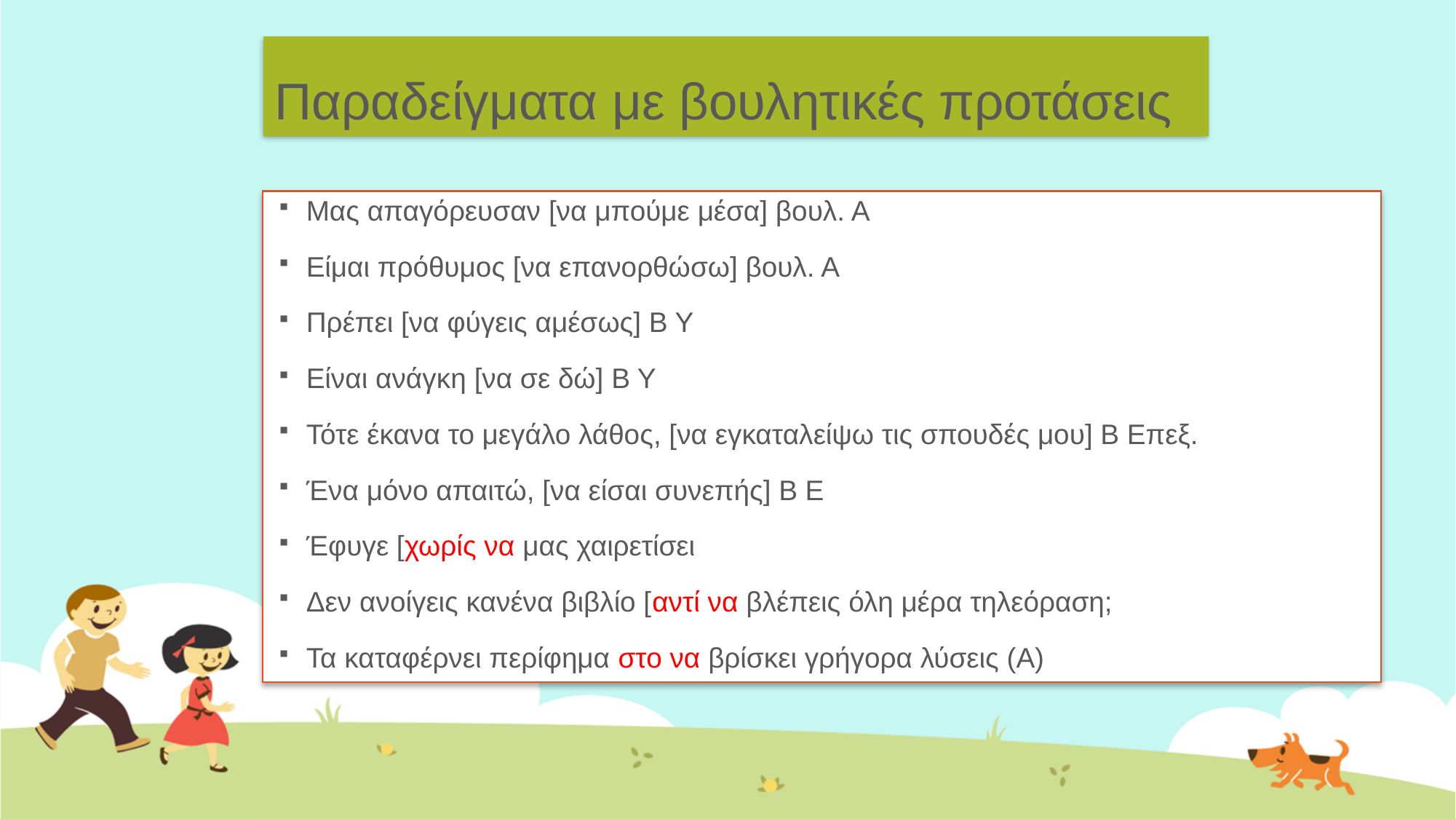

# Παραδείγματα με βουλητικές προτάσεις
Μας απαγόρευσαν [να μπούμε μέσα] βουλ. Α
Είμαι πρόθυμος [να επανορθώσω] βουλ. Α
Πρέπει [να φύγεις αμέσως] Β Υ
Είναι ανάγκη [να σε δώ] Β Υ
Τότε έκανα το μεγάλο λάθος, [να εγκαταλείψω τις σπουδές μου] Β Επεξ.
Ένα μόνο απαιτώ, [να είσαι συνεπής] Β Ε
Έφυγε [χωρίς να μας χαιρετίσει
Δεν ανοίγεις κανένα βιβλίο [αντί να βλέπεις όλη μέρα τηλεόραση;
Τα καταφέρνει περίφημα στο να βρίσκει γρήγορα λύσεις (Α)